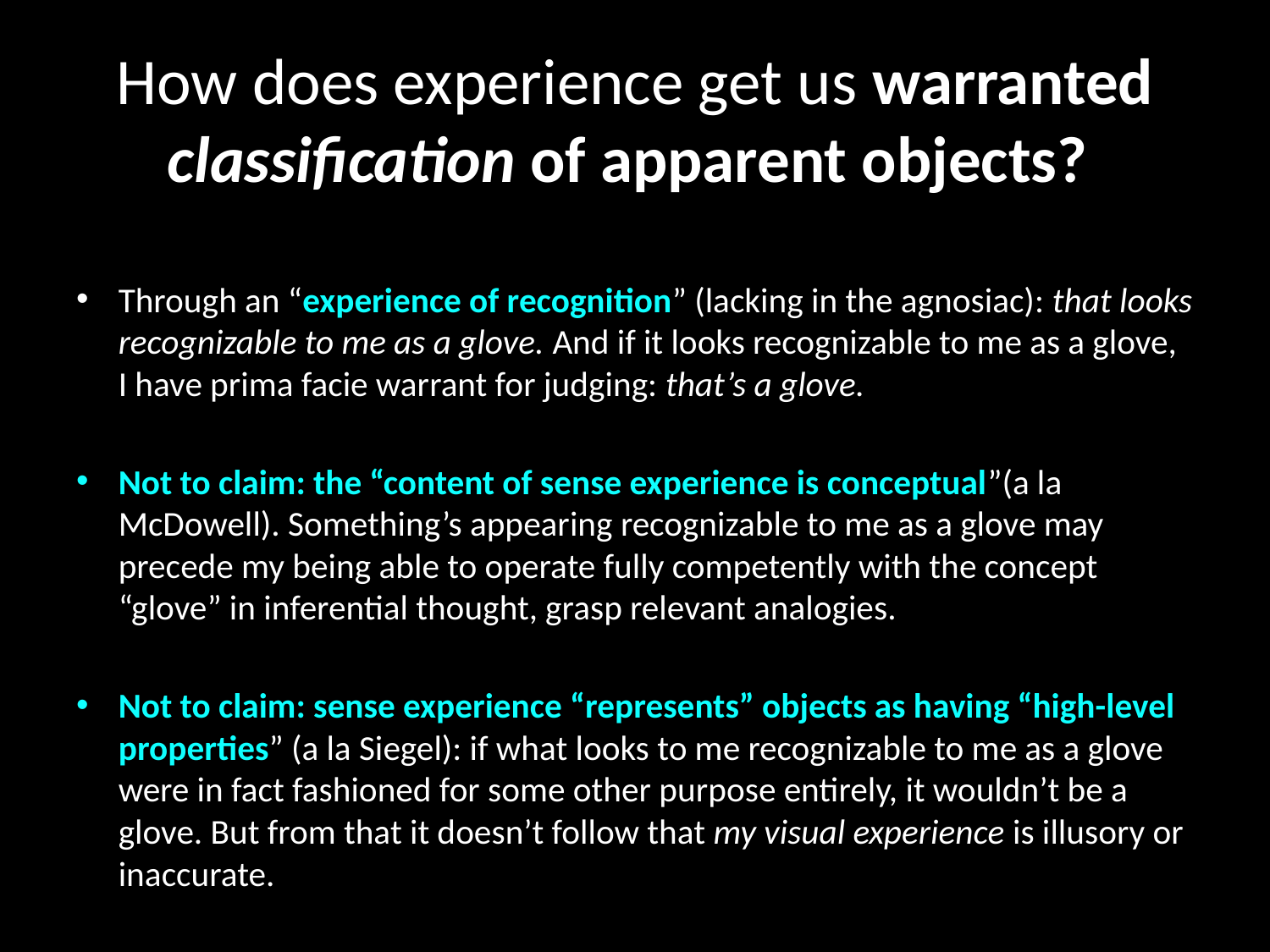

# How does experience get us warranted classification of apparent objects?

Through an “experience of recognition” (lacking in the agnosiac): that looks recognizable to me as a glove. And if it looks recognizable to me as a glove, I have prima facie warrant for judging: that’s a glove.

Not to claim: the “content of sense experience is conceptual”(a la McDowell). Something’s appearing recognizable to me as a glove may precede my being able to operate fully competently with the concept “glove” in inferential thought, grasp relevant analogies.

Not to claim: sense experience “represents” objects as having “high-level properties” (a la Siegel): if what looks to me recognizable to me as a glove were in fact fashioned for some other purpose entirely, it wouldn’t be a glove. But from that it doesn’t follow that my visual experience is illusory or inaccurate.